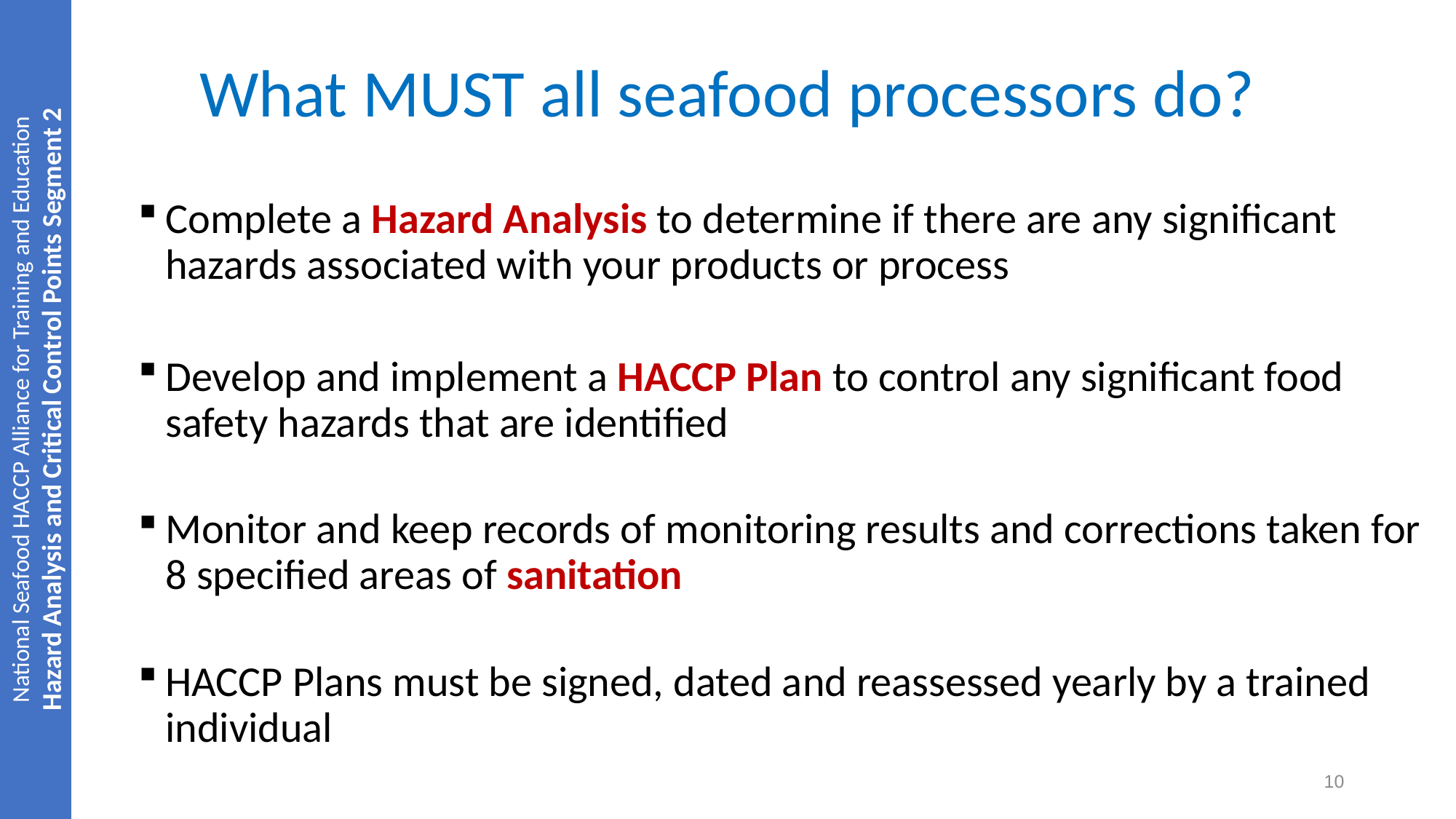

# What MUST all seafood processors do?
Complete a Hazard Analysis to determine if there are any significant hazards associated with your products or process
Develop and implement a HACCP Plan to control any significant food safety hazards that are identified
Monitor and keep records of monitoring results and corrections taken for 8 specified areas of sanitation
HACCP Plans must be signed, dated and reassessed yearly by a trained individual

10